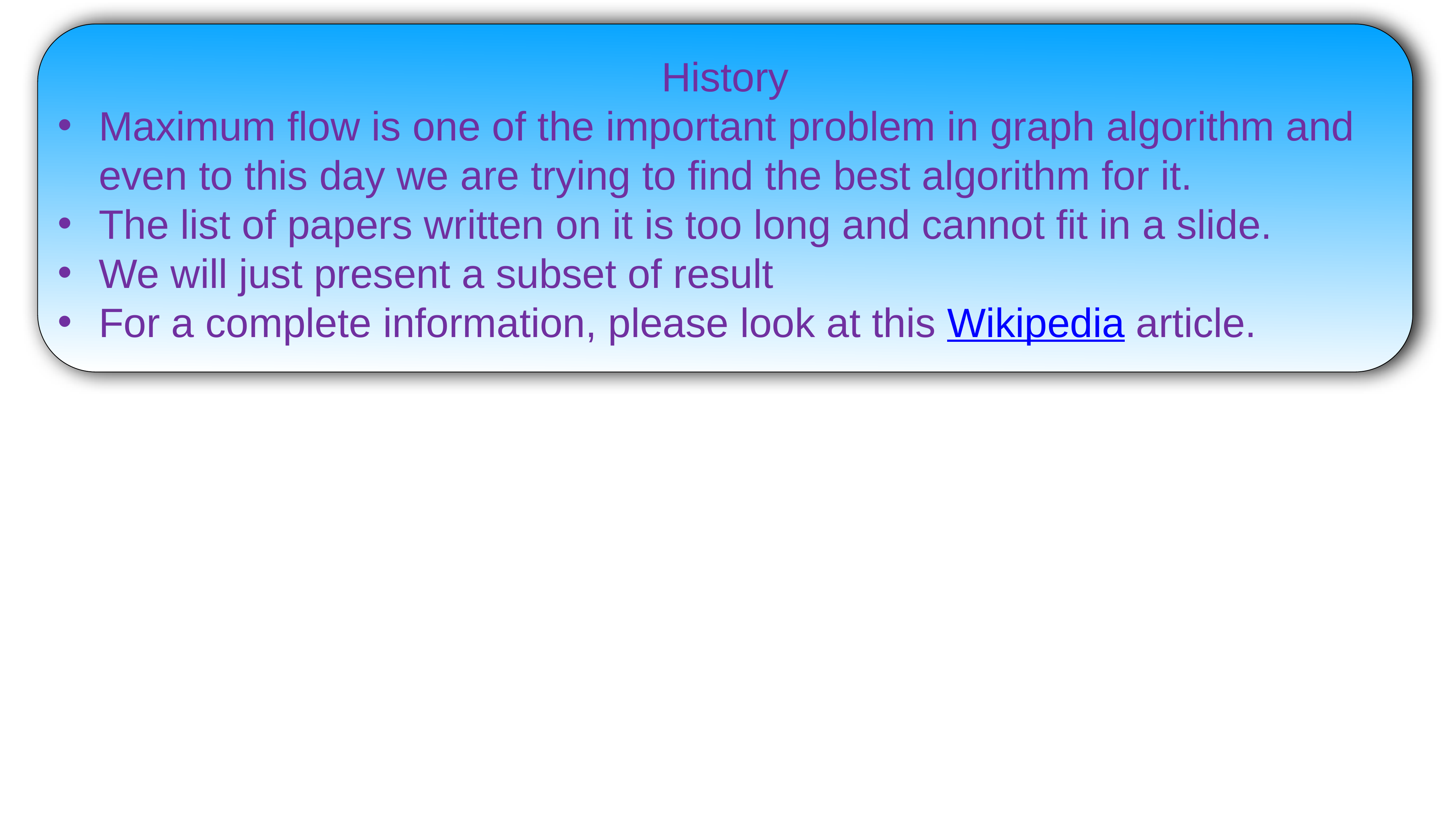

History
Maximum flow is one of the important problem in graph algorithm and even to this day we are trying to find the best algorithm for it.
The list of papers written on it is too long and cannot fit in a slide.
We will just present a subset of result
For a complete information, please look at this Wikipedia article.